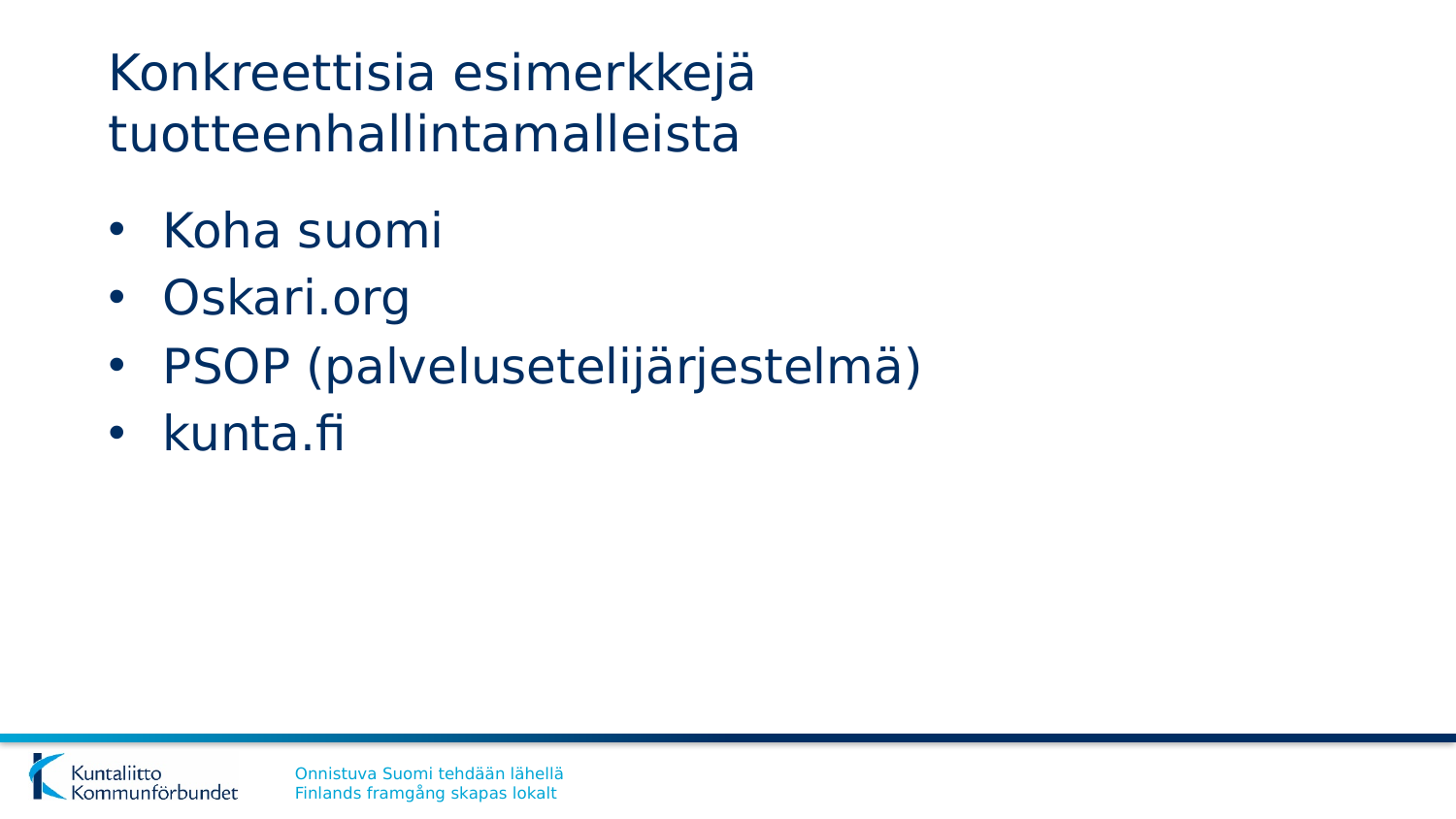

# Konkreettisia esimerkkejä tuotteenhallintamalleista
Koha suomi
Oskari.org
PSOP (palvelusetelijärjestelmä)
kunta.fi